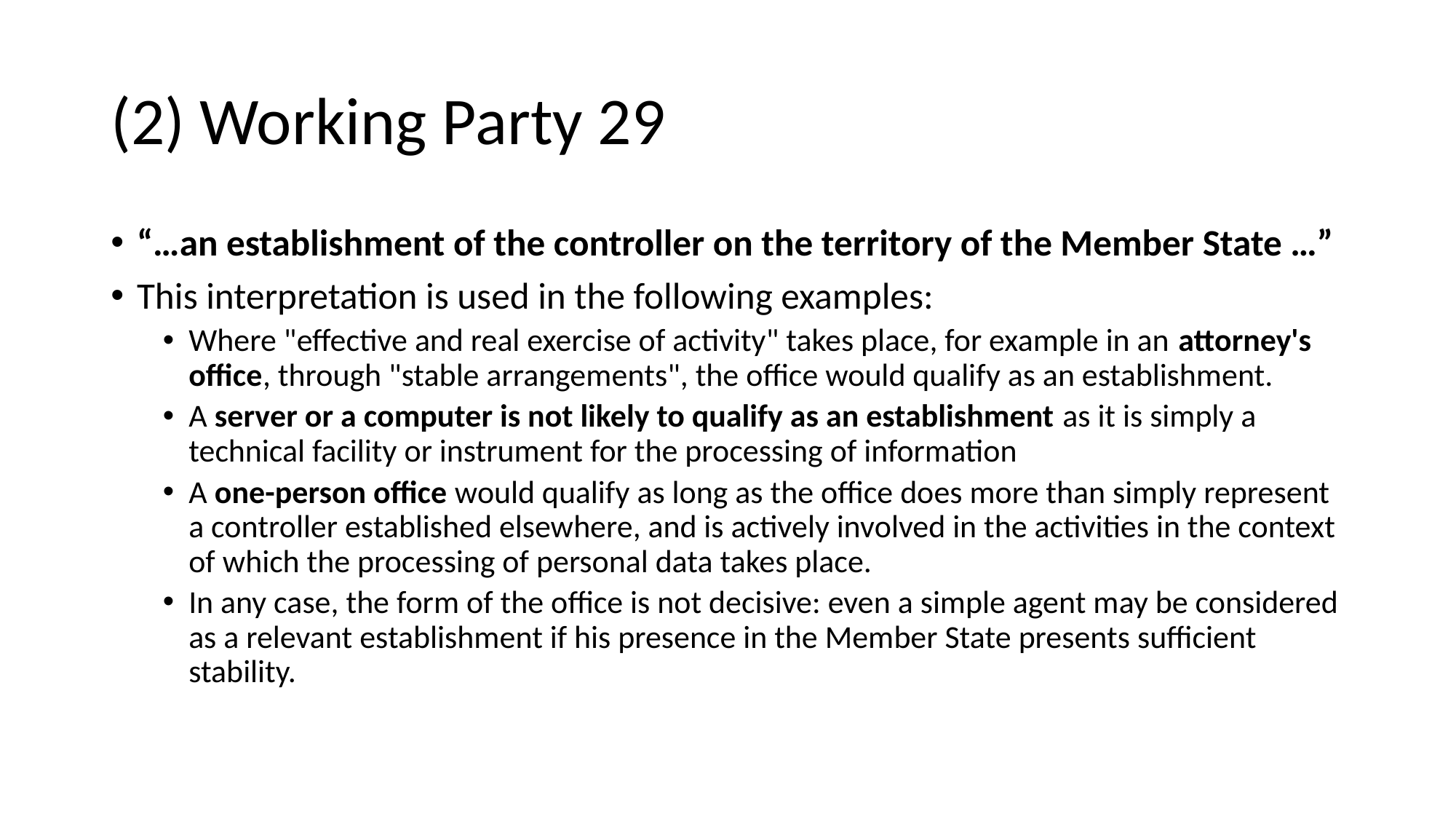

# (2) Working Party 29
“…an establishment of the controller on the territory of the Member State …”
This interpretation is used in the following examples:
Where "effective and real exercise of activity" takes place, for example in an attorney's office, through "stable arrangements", the office would qualify as an establishment.
A server or a computer is not likely to qualify as an establishment as it is simply a technical facility or instrument for the processing of information
A one-person office would qualify as long as the office does more than simply represent a controller established elsewhere, and is actively involved in the activities in the context of which the processing of personal data takes place.
In any case, the form of the office is not decisive: even a simple agent may be considered as a relevant establishment if his presence in the Member State presents sufficient stability.